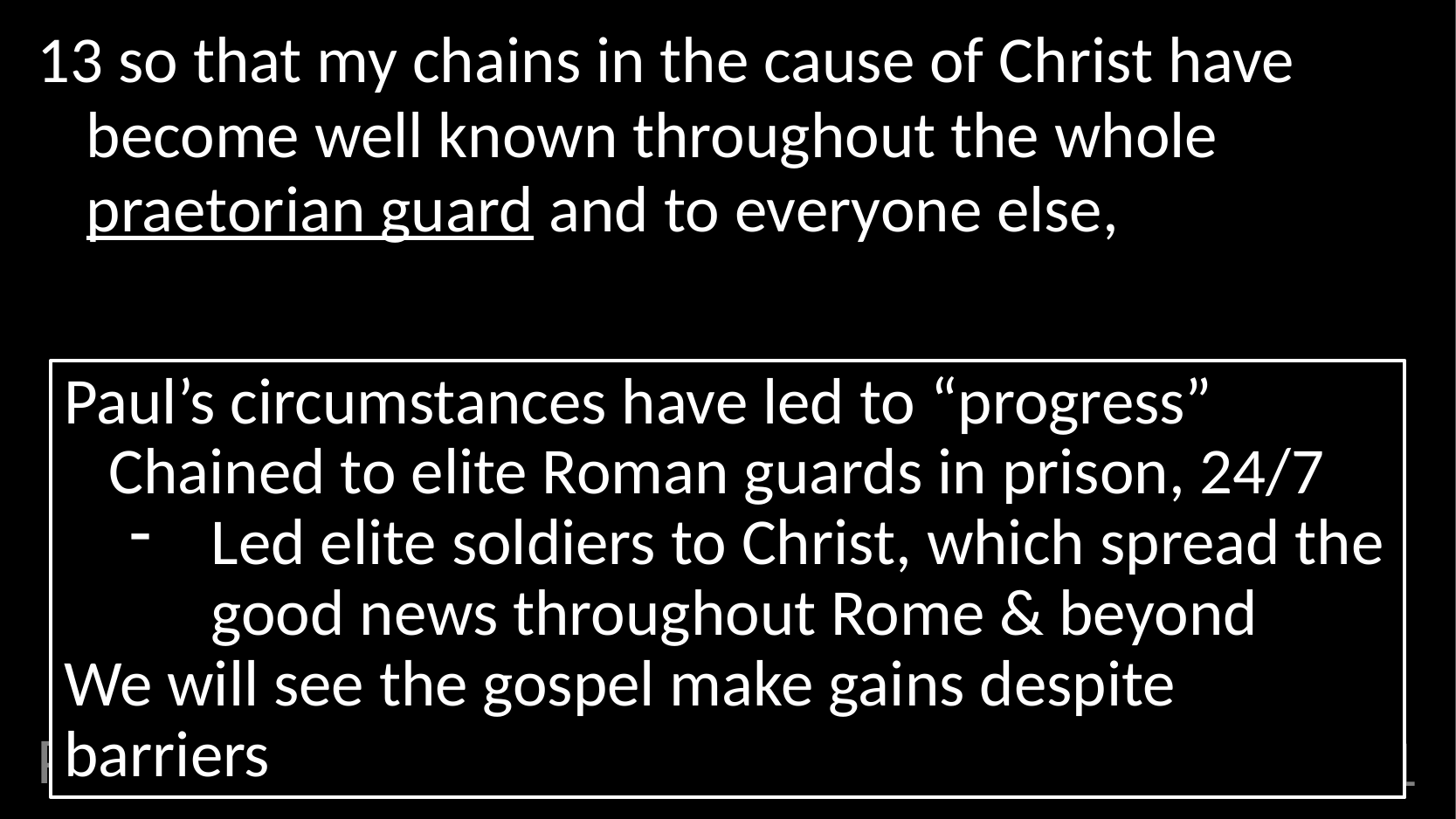

13 so that my chains in the cause of Christ have become well known throughout the whole praetorian guard and to everyone else,
Paul’s circumstances have led to “progress”
   Chained to elite Roman guards in prison, 24/7
Led elite soldiers to Christ, which spread the good news throughout Rome & beyond
We will see the gospel make gains despite barriers
Past Gains
# Philippians 1